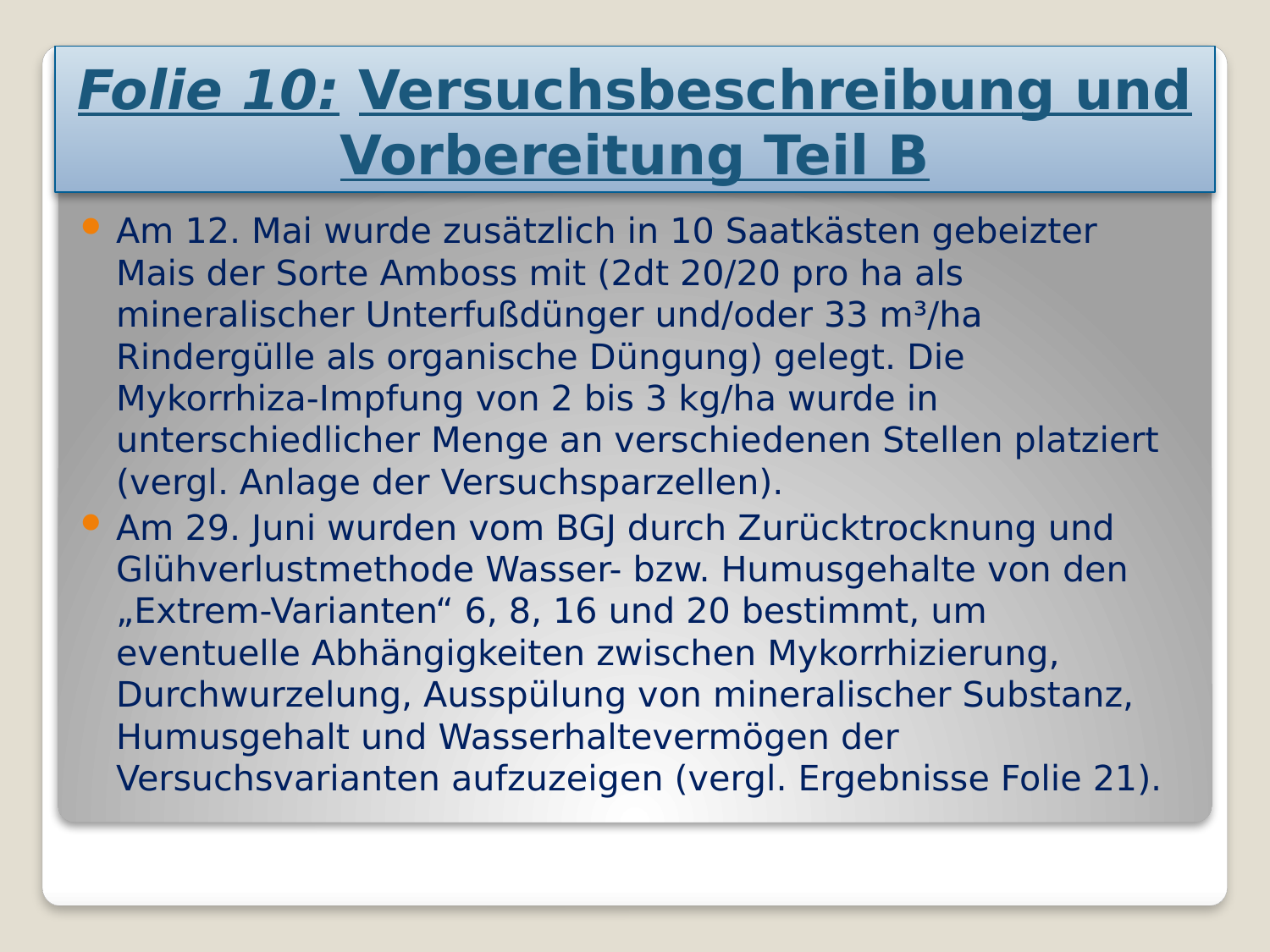

# Folie 10: Versuchsbeschreibung und Vorbereitung Teil B
Am 12. Mai wurde zusätzlich in 10 Saatkästen gebeizter Mais der Sorte Amboss mit (2dt 20/20 pro ha als mineralischer Unterfußdünger und/oder 33 m³/ha Rindergülle als organische Düngung) gelegt. Die Mykorrhiza-Impfung von 2 bis 3 kg/ha wurde in unterschiedlicher Menge an verschiedenen Stellen platziert (vergl. Anlage der Versuchsparzellen).
Am 29. Juni wurden vom BGJ durch Zurücktrocknung und Glühverlustmethode Wasser- bzw. Humusgehalte von den „Extrem-Varianten“ 6, 8, 16 und 20 bestimmt, um eventuelle Abhängigkeiten zwischen Mykorrhizierung, Durchwurzelung, Ausspülung von mineralischer Substanz, Humusgehalt und Wasserhaltevermögen der Versuchsvarianten aufzuzeigen (vergl. Ergebnisse Folie 21).